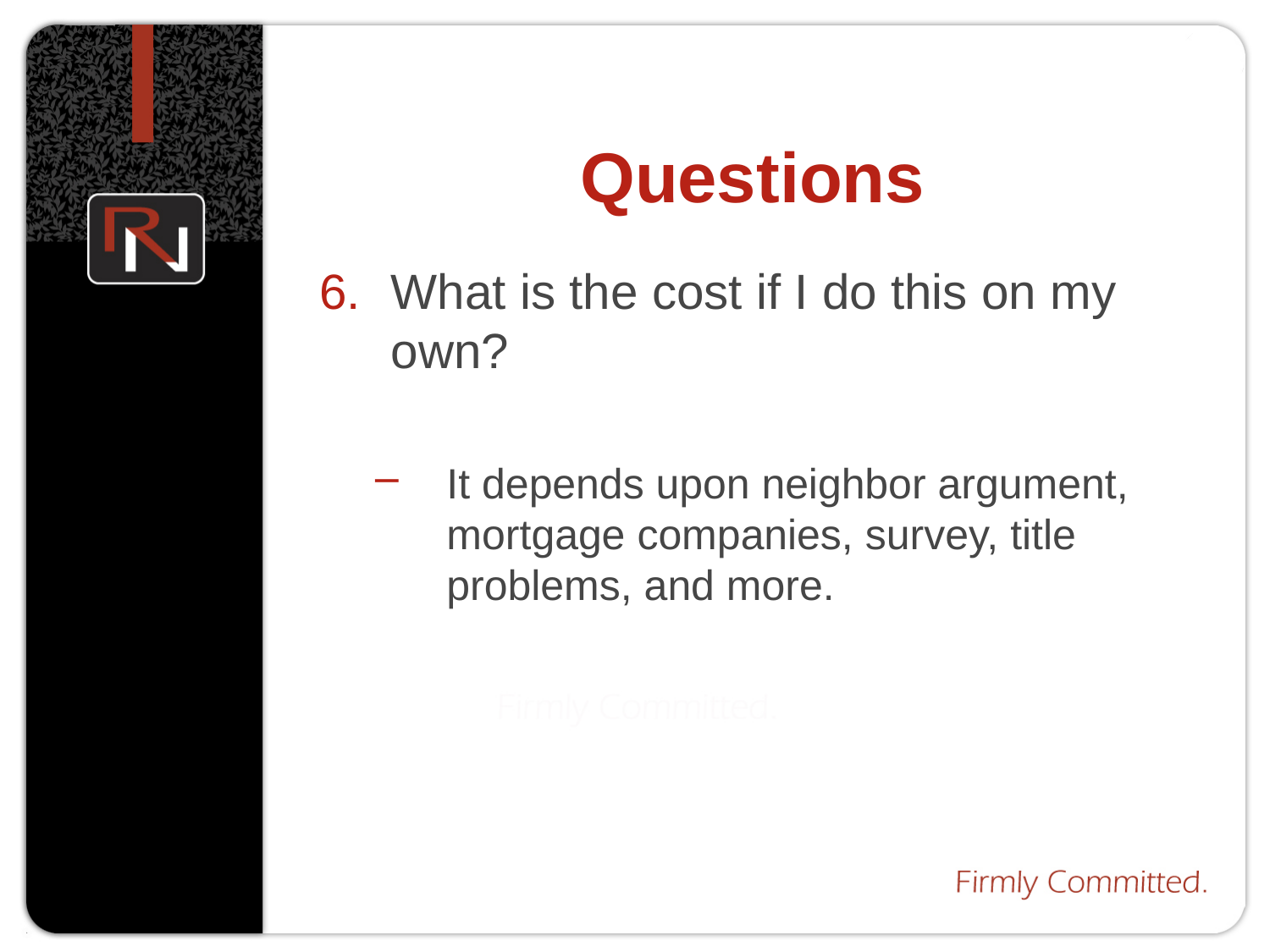

# Questions
What is the cost if I do this on my own?

It depends upon neighbor argument, mortgage companies, survey, title problems, and more.